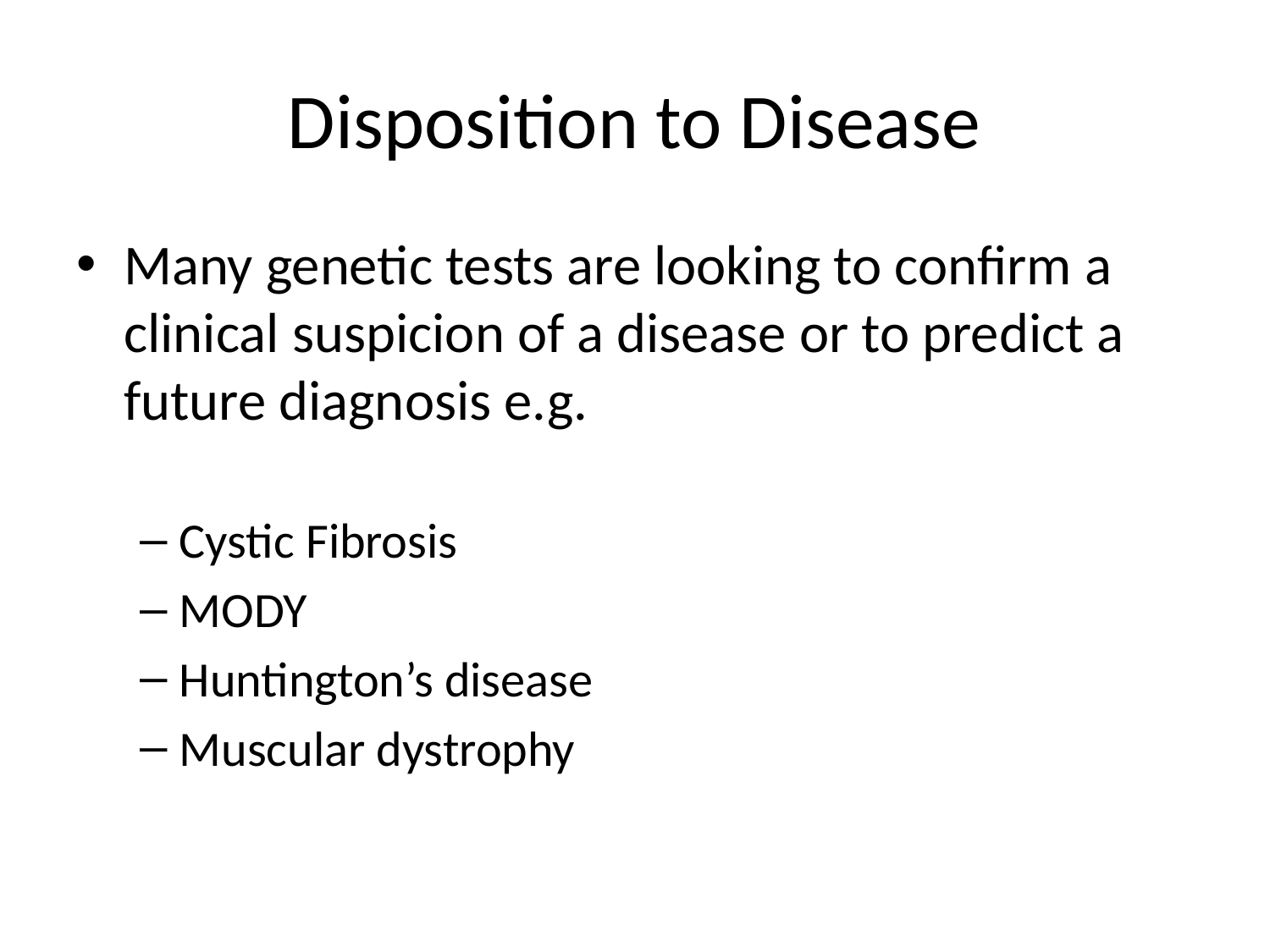

# Disposition to Disease
Many genetic tests are looking to confirm a clinical suspicion of a disease or to predict a future diagnosis e.g.
Cystic Fibrosis
MODY
Huntington’s disease
Muscular dystrophy